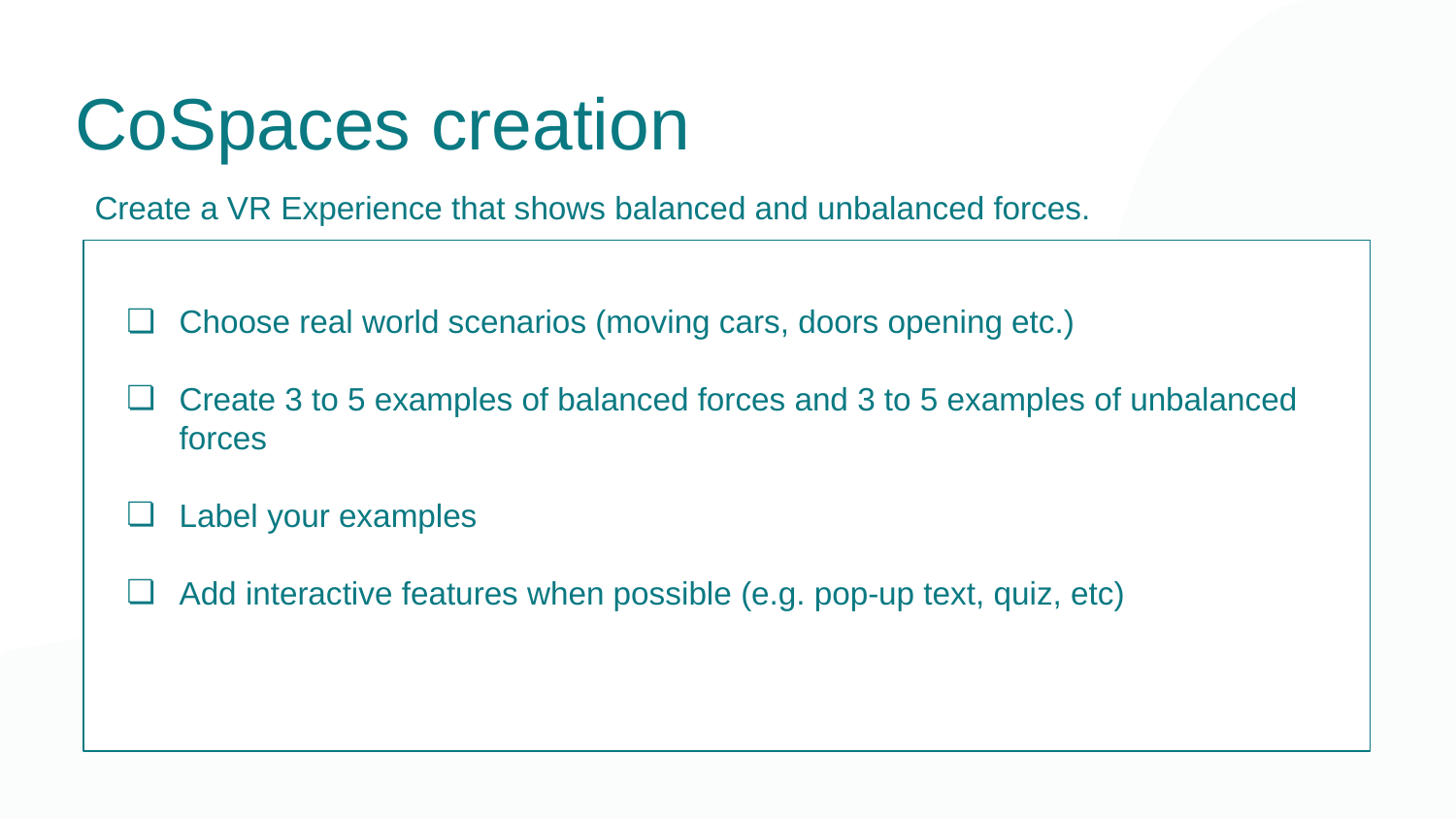

CoSpaces creation
Create a VR Experience that shows balanced and unbalanced forces.

Choose real world scenarios (moving cars, doors opening etc.)

Create 3 to 5 examples of balanced forces and 3 to 5 examples of unbalanced forces

Label your examples

Add interactive features when possible (e.g. pop-up text, quiz, etc)